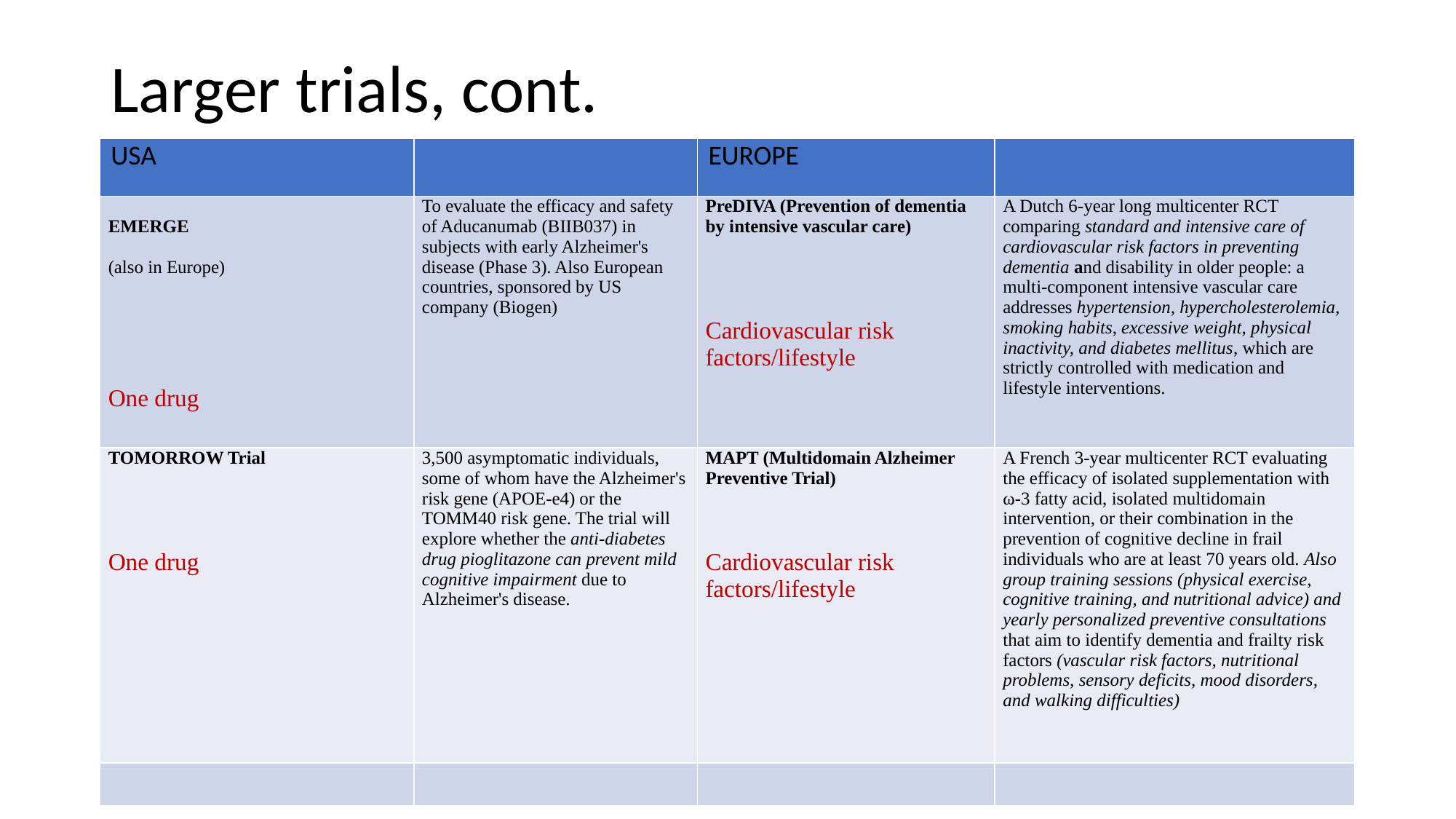

# Larger trials, cont.
| USA |  | EUROPE |  |
| --- | --- | --- | --- |
| EMERGE (also in Europe)     One drug | To evaluate the efficacy and safety of Aducanumab (BIIB037) in subjects with early Alzheimer's disease (Phase 3). Also European countries, sponsored by US company (Biogen) | PreDIVA (Prevention of dementia by intensive vascular care)     Cardiovascular risk factors/lifestyle | A Dutch 6-year long multicenter RCT comparing standard and intensive care of cardiovascular risk factors in preventing dementia and disability in older people: a multi-component intensive vascular care addresses hypertension, hypercholesterolemia, smoking habits, excessive weight, physical inactivity, and diabetes mellitus, which are strictly controlled with medication and lifestyle interventions. |
| TOMORROW Trial         One drug | 3,500 asymptomatic individuals, some of whom have the Alzheimer's risk gene (APOE-e4) or the TOMM40 risk gene. The trial will explore whether the anti-diabetes drug pioglitazone can prevent mild cognitive impairment due to Alzheimer's disease. | MAPT (Multidomain Alzheimer Preventive Trial)       Cardiovascular risk factors/lifestyle | A French 3-year multicenter RCT evaluating the efficacy of isolated supplementation with ω-3 fatty acid, isolated multidomain intervention, or their combination in the prevention of cognitive decline in frail individuals who are at least 70 years old. Also group training sessions (physical exercise, cognitive training, and nutritional advice) and yearly personalized preventive consultations that aim to identify dementia and frailty risk factors (vascular risk factors, nutritional problems, sensory deficits, mood disorders, and walking difficulties) |
|  |  |  |  |